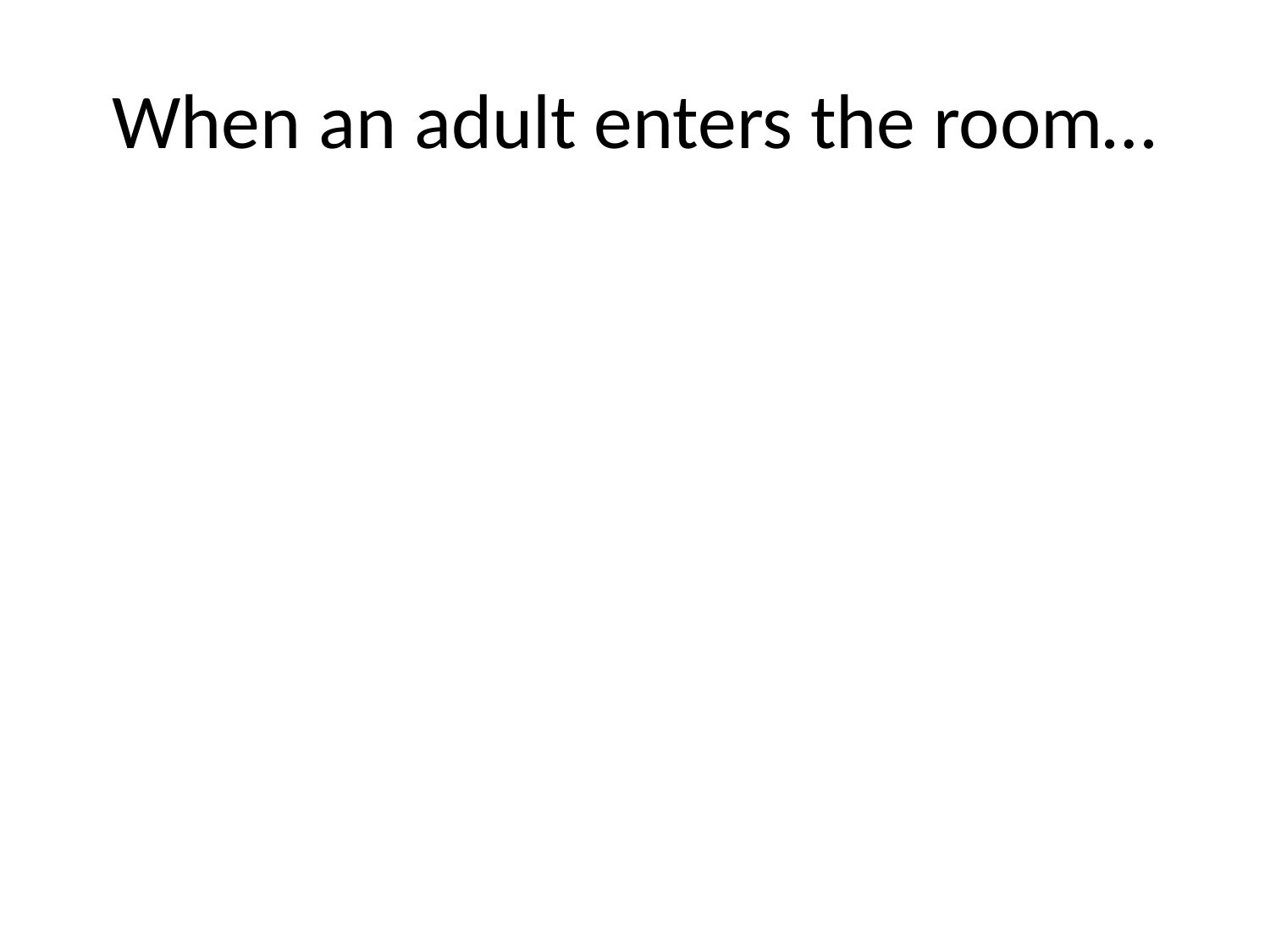

# When an adult enters the room…